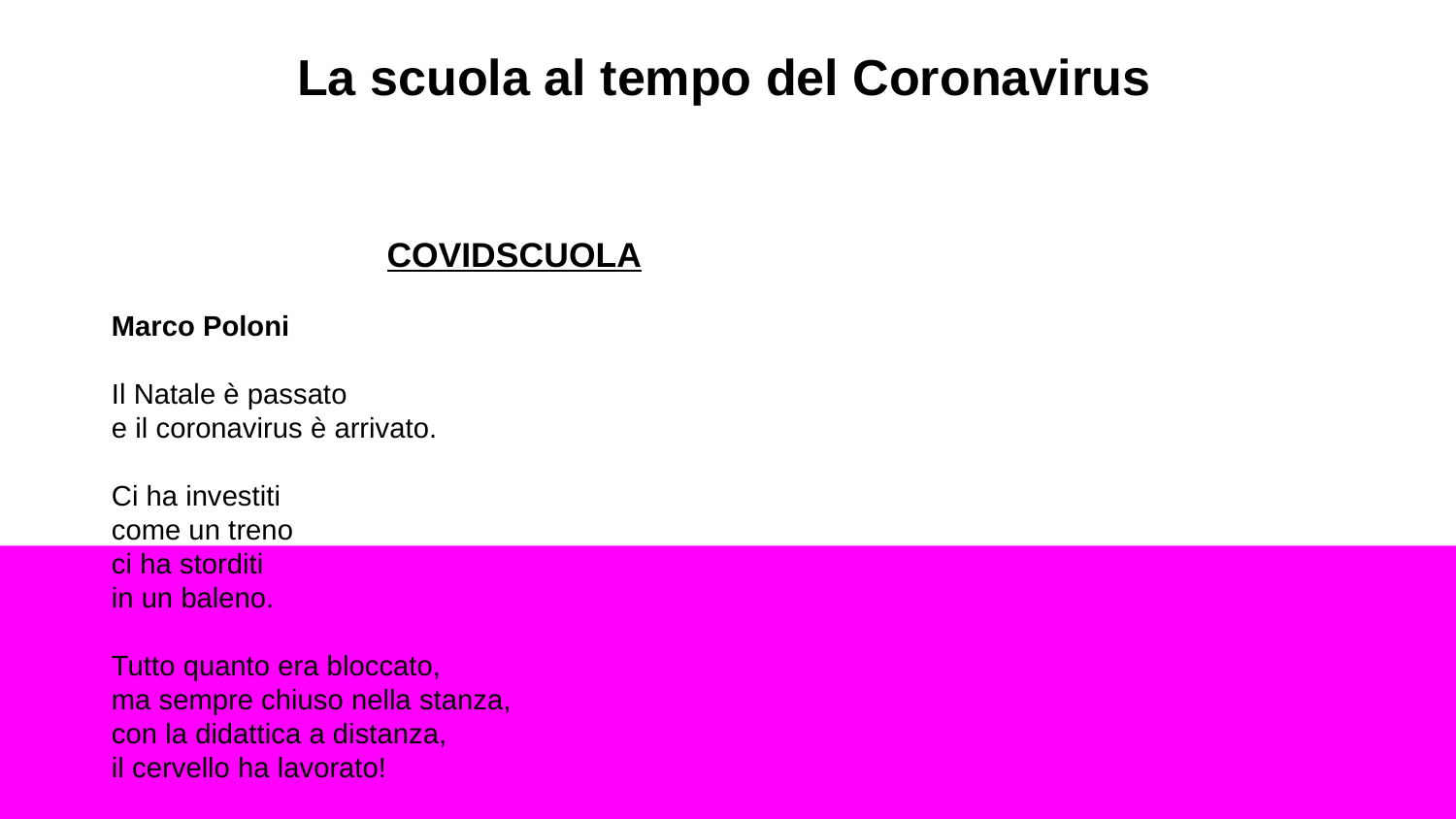

La scuola al tempo del Coronavirus
COVIDSCUOLA

Marco Poloni

Il Natale è passato
e il coronavirus è arrivato.

Ci ha investiti
come un treno
ci ha storditi
in un baleno.

Tutto quanto era bloccato,
ma sempre chiuso nella stanza,
con la didattica a distanza,
il cervello ha lavorato!